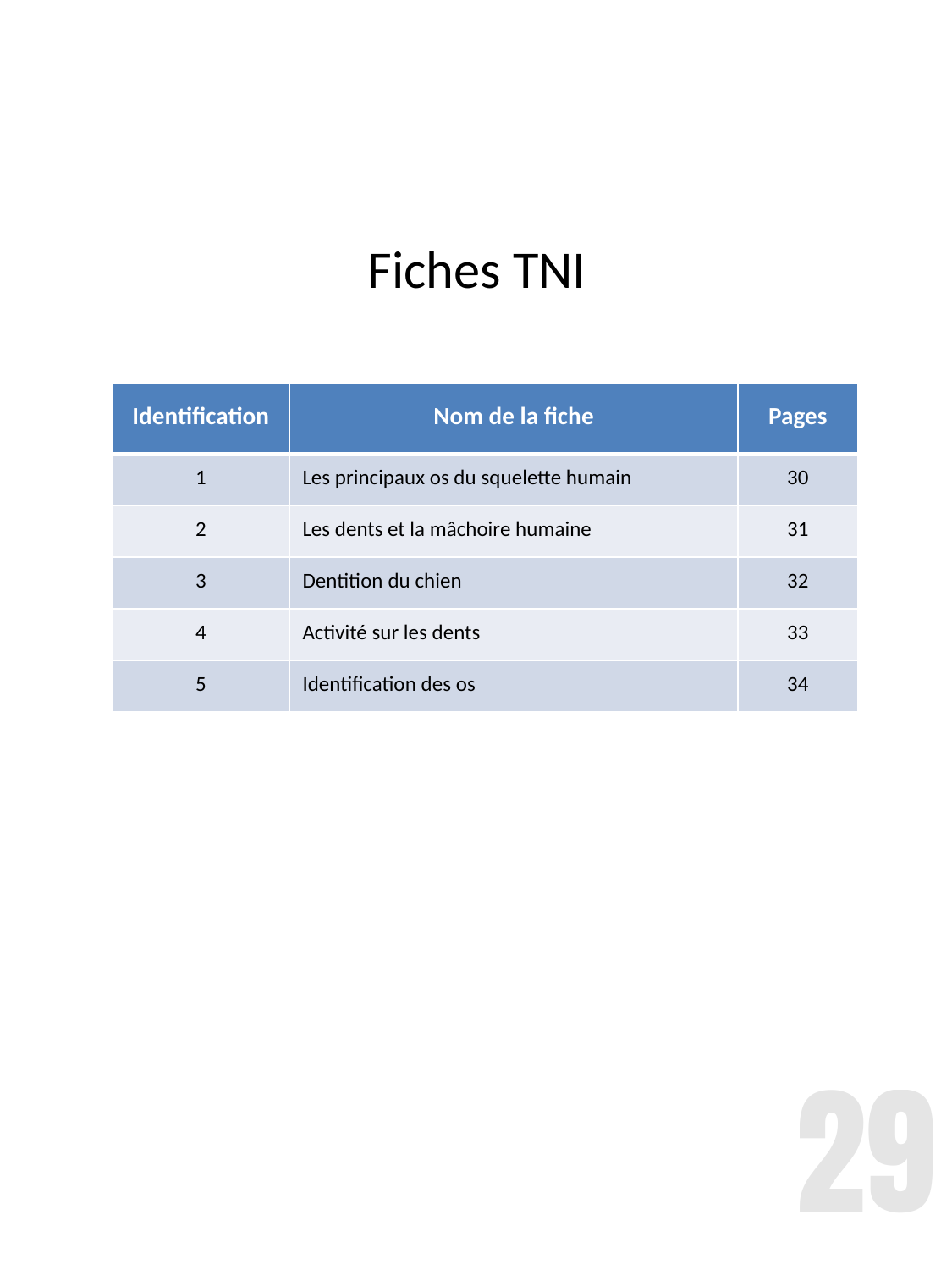

# Fiches TNI
| Identification | Nom de la fiche | Pages |
| --- | --- | --- |
| 1 | Les principaux os du squelette humain | 30 |
| 2 | Les dents et la mâchoire humaine | 31 |
| 3 | Dentition du chien | 32 |
| 4 | Activité sur les dents | 33 |
| 5 | Identification des os | 34 |
29